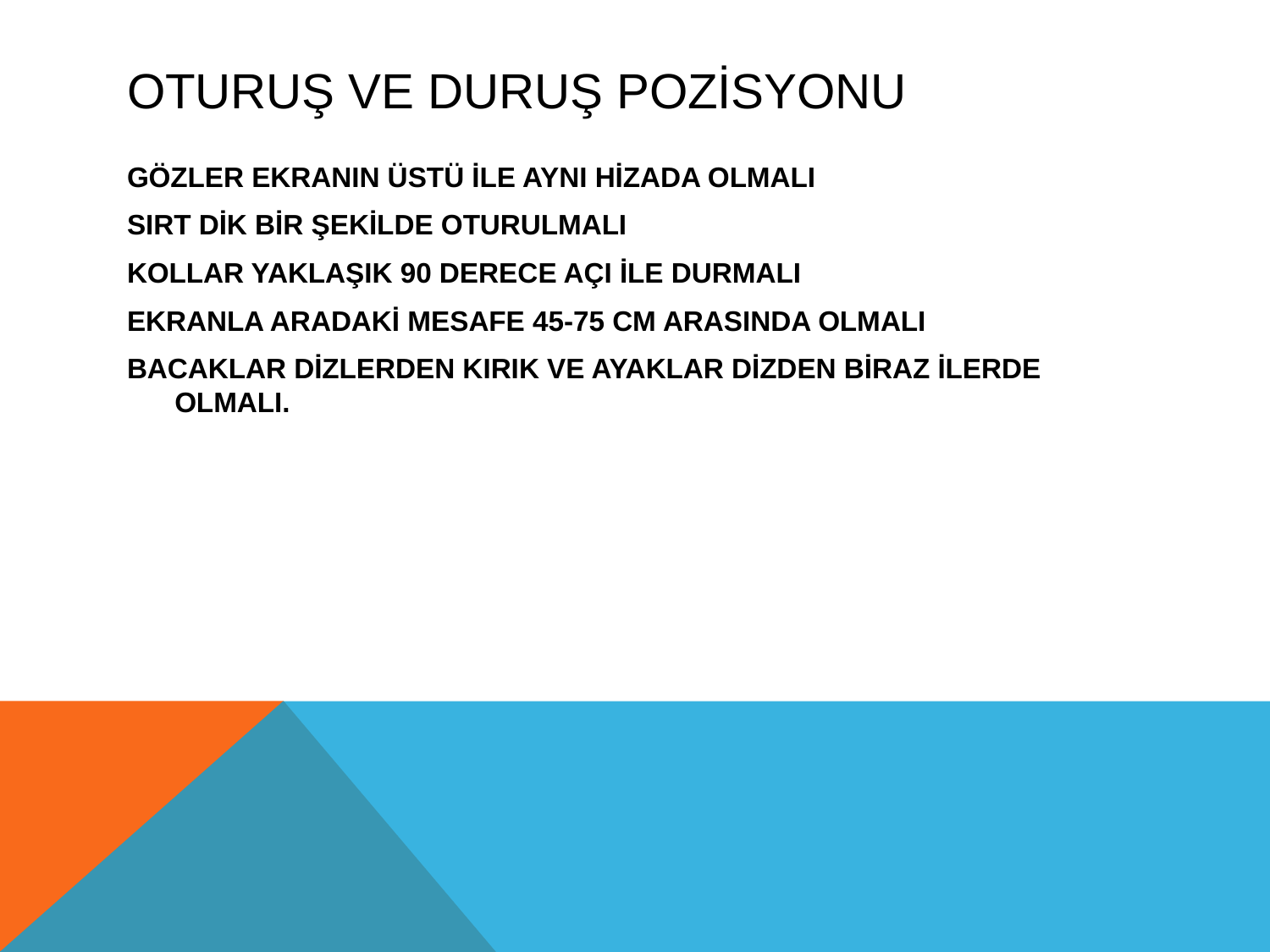

# OTURUŞ VE DURUŞ POZİSYONU
GÖZLER EKRANIN ÜSTÜ İLE AYNI HİZADA OLMALI
SIRT DİK BİR ŞEKİLDE OTURULMALI
KOLLAR YAKLAŞIK 90 DERECE AÇI İLE DURMALI
EKRANLA ARADAKİ MESAFE 45-75 CM ARASINDA OLMALI
BACAKLAR DİZLERDEN KIRIK VE AYAKLAR DİZDEN BİRAZ İLERDE OLMALI.